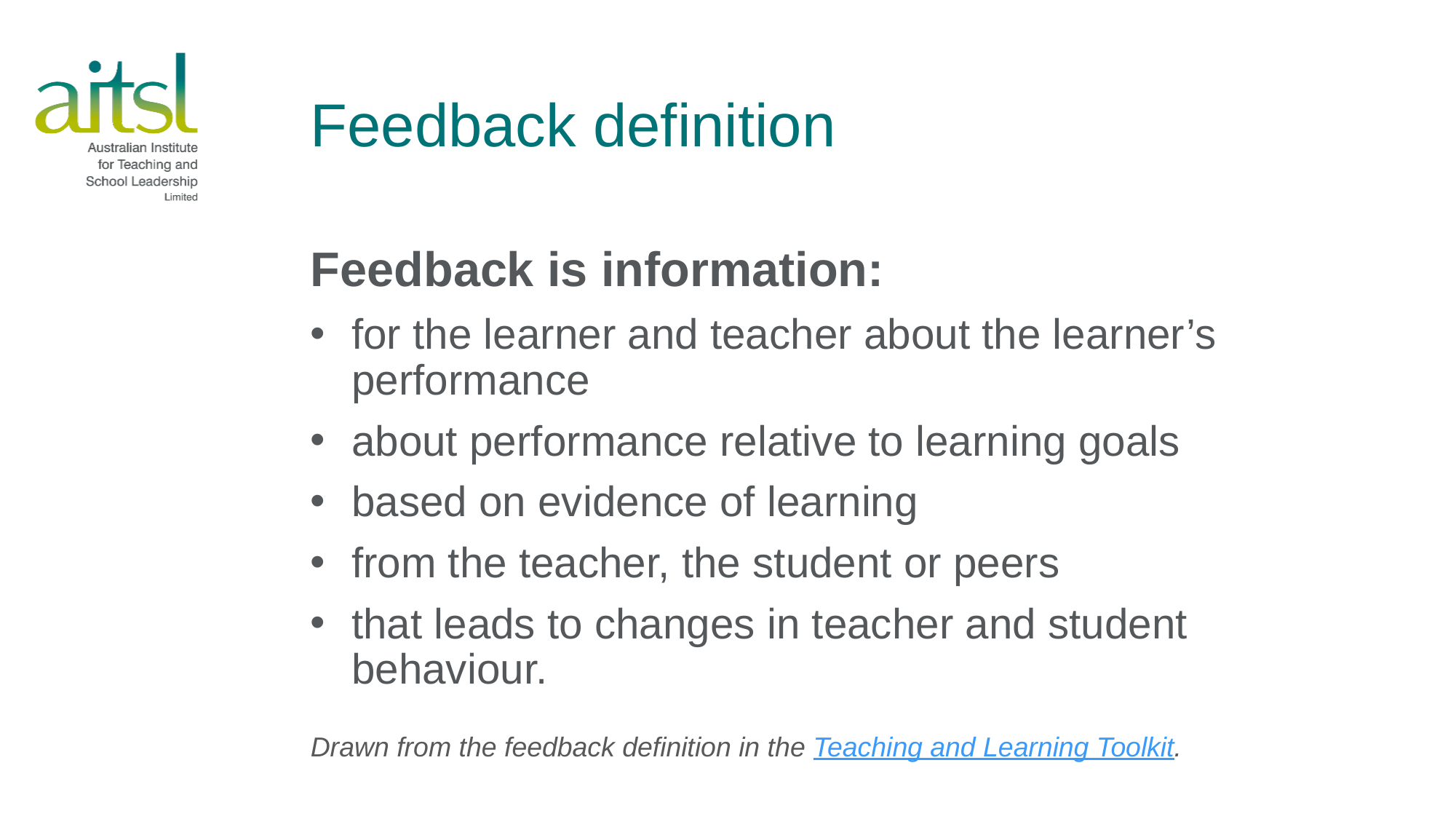

# Feedback definition
Feedback is information:
for the learner and teacher about the learner’s performance
about performance relative to learning goals
based on evidence of learning
from the teacher, the student or peers
that leads to changes in teacher and student behaviour.
Drawn from the feedback definition in the Teaching and Learning Toolkit.